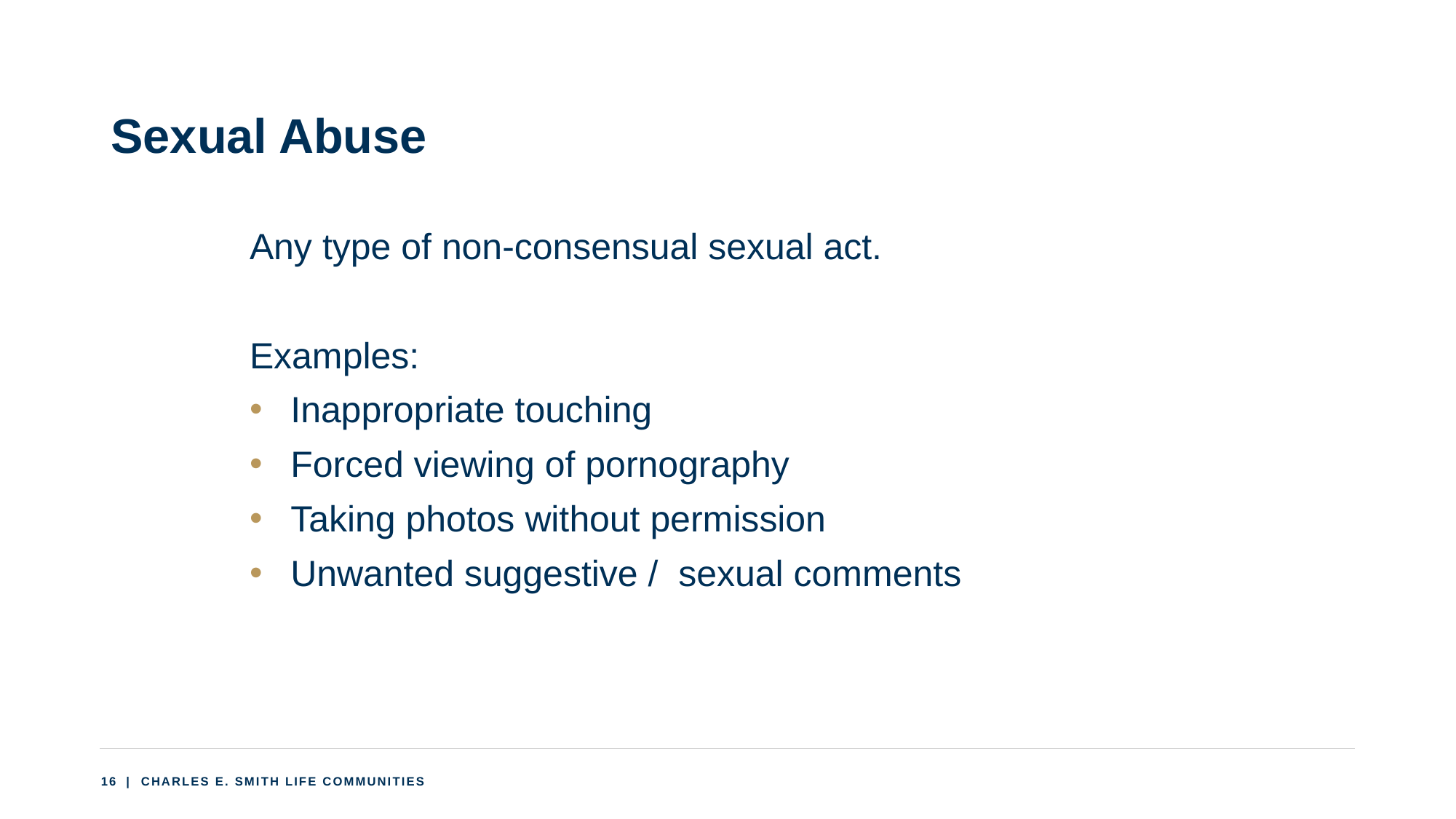

# Sexual Abuse
Any type of non-consensual sexual act.

Examples:
Inappropriate touching
Forced viewing of pornography
Taking photos without permission
Unwanted suggestive /  sexual comments
16
   |  CHARLES E. SMITH LIFE COMMUNITIES